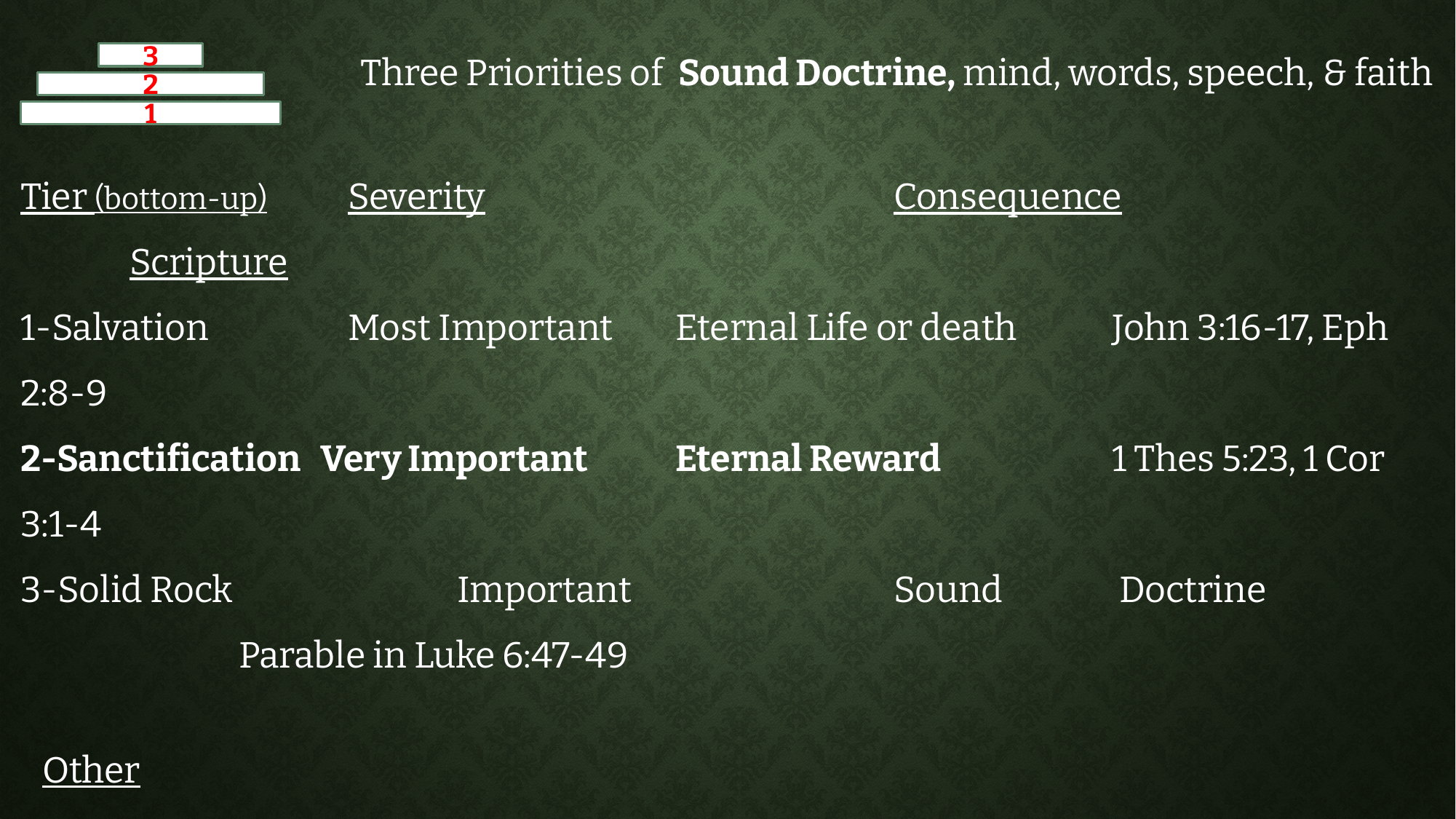

3
Three Priorities of  Sound Doctrine, mind, words, speech, & faith

Tier (bottom-up)	Severity				Consequence			Scripture
1-Salvation		Most Important   	Eternal Life or death	John 3:16-17, Eph 2:8-9
2-Sanctification   Very Important	Eternal Reward 		1 Thes 5:23, 1 Cor 3:1-4
3-Solid Rock 		Important			Sound	 Doctrine			Parable in Luke 6:47-49

   Other
   Sand			Not Important									Parable in Luke 6:47-49
    			        (myths, fables, wives tales, psychology, philosophy, tradition, culture)

2
1